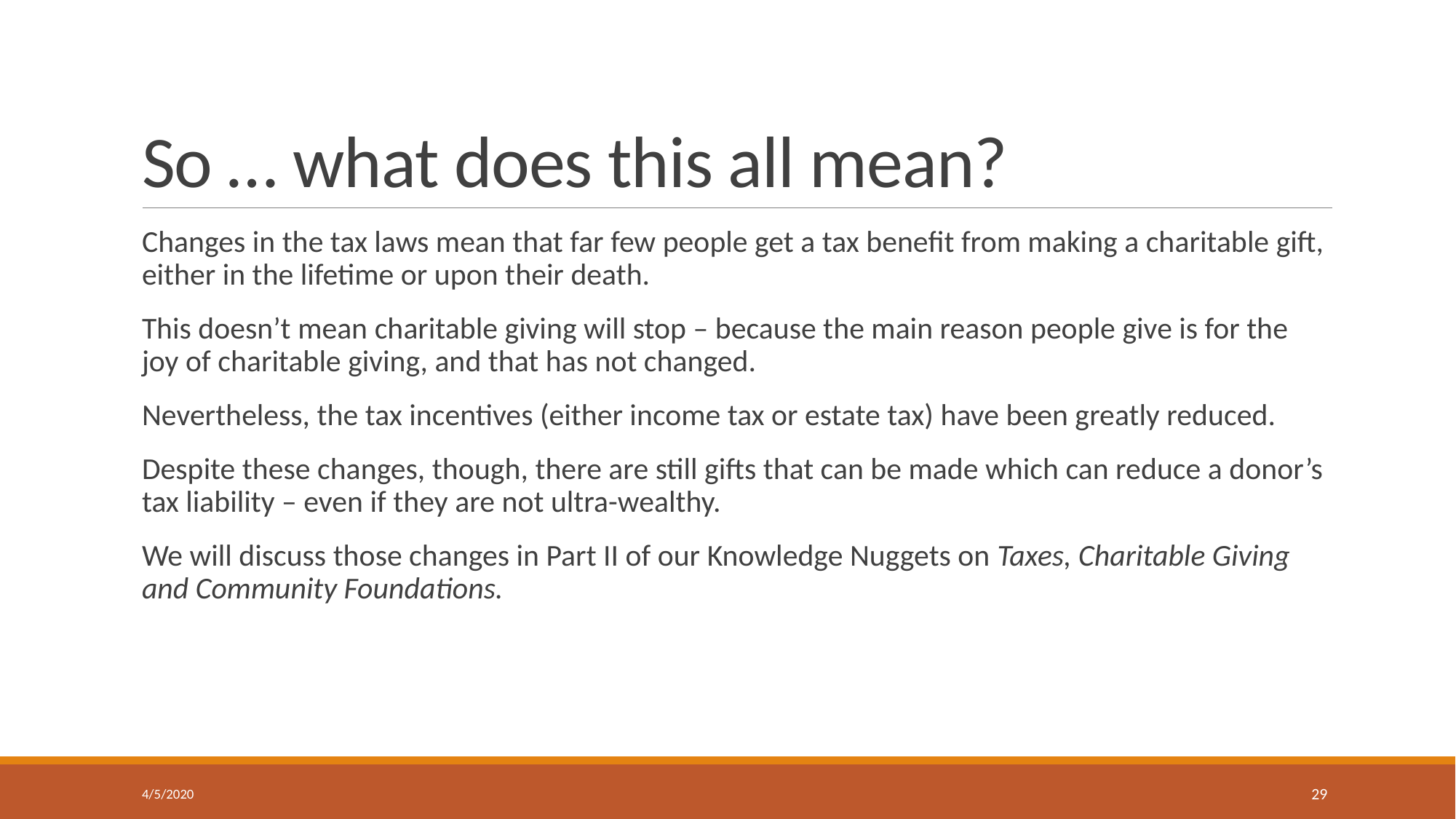

# So … what does this all mean?
Changes in the tax laws mean that far few people get a tax benefit from making a charitable gift, either in the lifetime or upon their death.
This doesn’t mean charitable giving will stop – because the main reason people give is for the joy of charitable giving, and that has not changed.
Nevertheless, the tax incentives (either income tax or estate tax) have been greatly reduced.
Despite these changes, though, there are still gifts that can be made which can reduce a donor’s tax liability – even if they are not ultra-wealthy.
We will discuss those changes in Part II of our Knowledge Nuggets on Taxes, Charitable Giving and Community Foundations.
4/5/2020
29